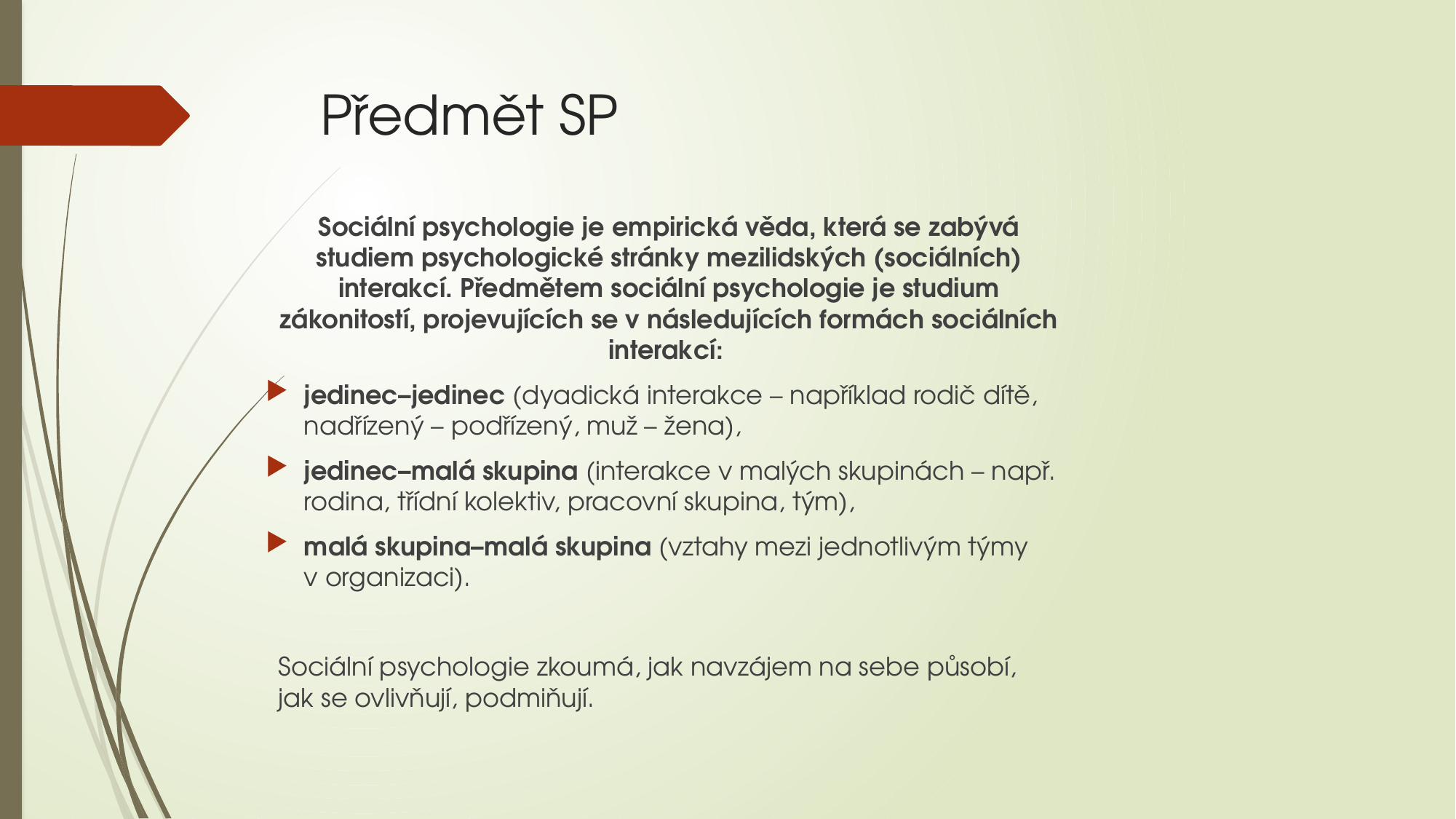

# Předmět SP

Sociální psychologie je empirická věda, která se zabývá studiem psychologické stránky mezilidských (sociálních) interakcí. Předmětem sociální psychologie je studium zákonitostí, projevujících se v následujících formách sociálních interakcí:
jedinec–jedinec (dyadická interakce – například rodič dítě, nadřízený – podřízený, muž – žena),
jedinec–malá skupina (interakce v malých skupinách – např. rodina, třídní kolektiv, pracovní skupina, tým),
malá skupina–malá skupina (vztahy mezi jednotlivým týmy v organizaci).

Sociální psychologie zkoumá, jak navzájem na sebe působí, jak se ovlivňují, podmiňují.